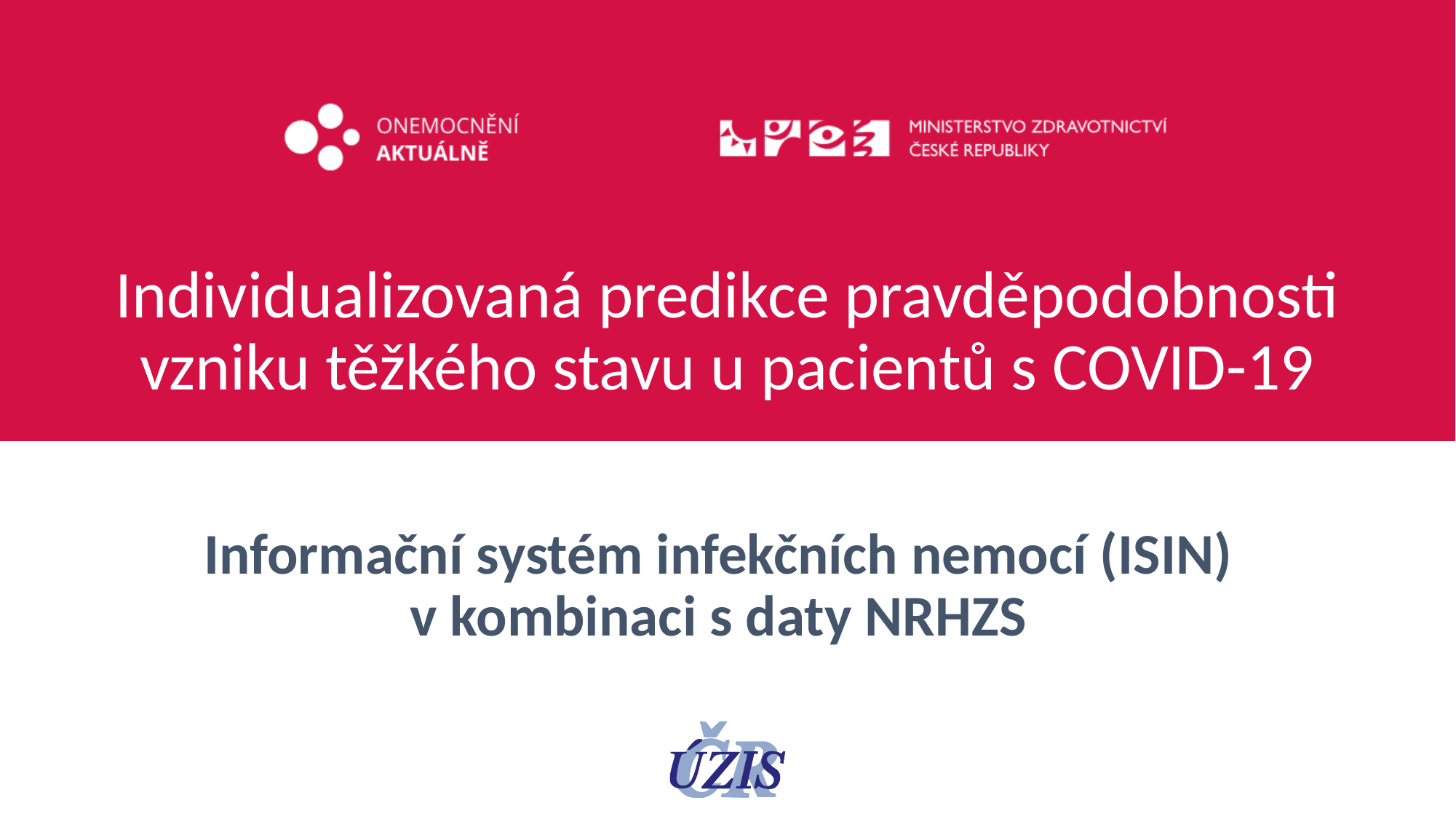

# Individualizovaná predikce pravděpodobnosti vzniku těžkého stavu u pacientů s COVID-19
Informační systém infekčních nemocí (ISIN)
v kombinaci s daty NRHZS